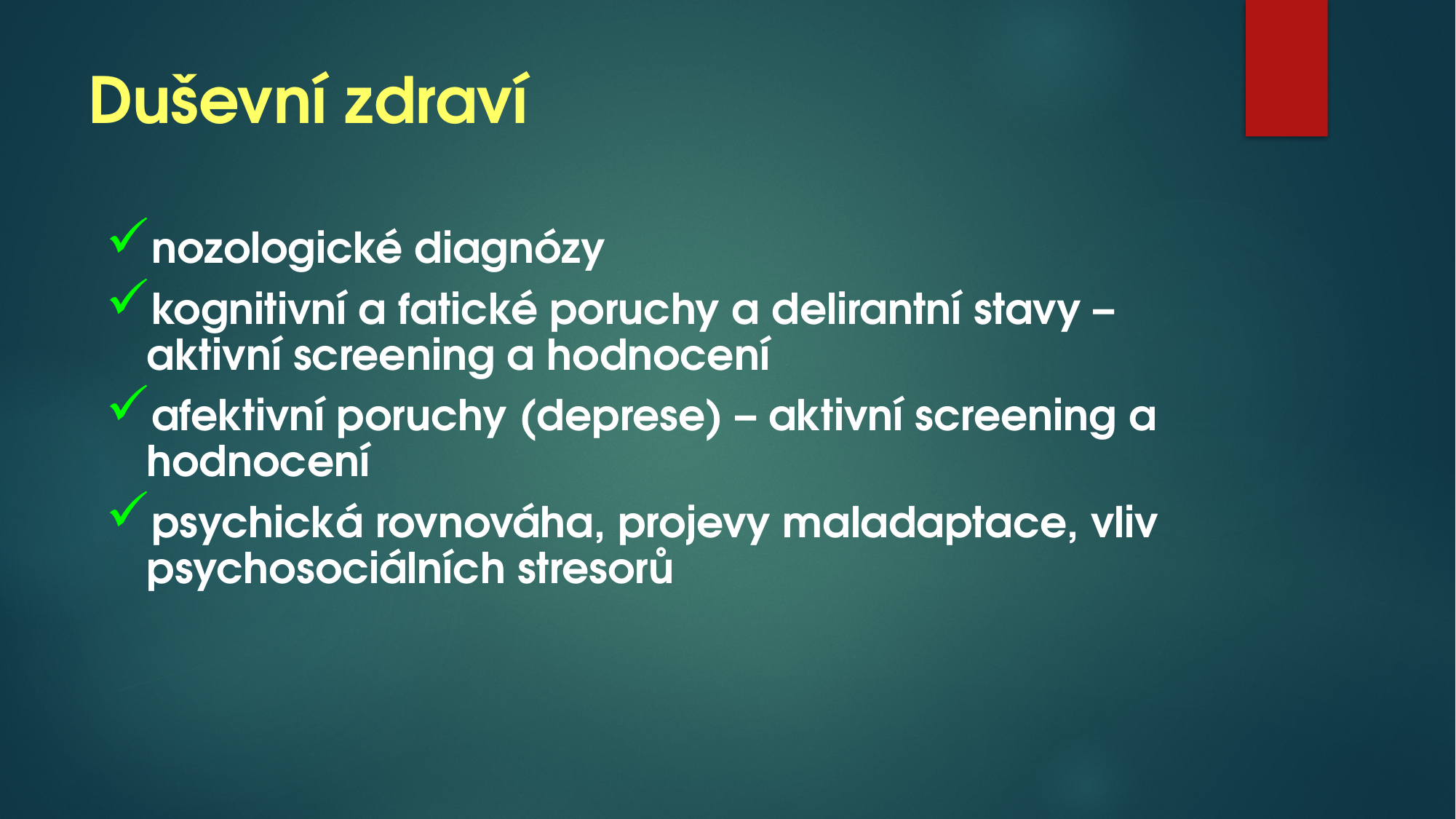

# Duševní zdraví
nozologické diagnózy
kognitivní a fatické poruchy a delirantní stavy – aktivní screening a hodnocení
afektivní poruchy (deprese) – aktivní screening a hodnocení
psychická rovnováha, projevy maladaptace, vliv psychosociálních stresorů